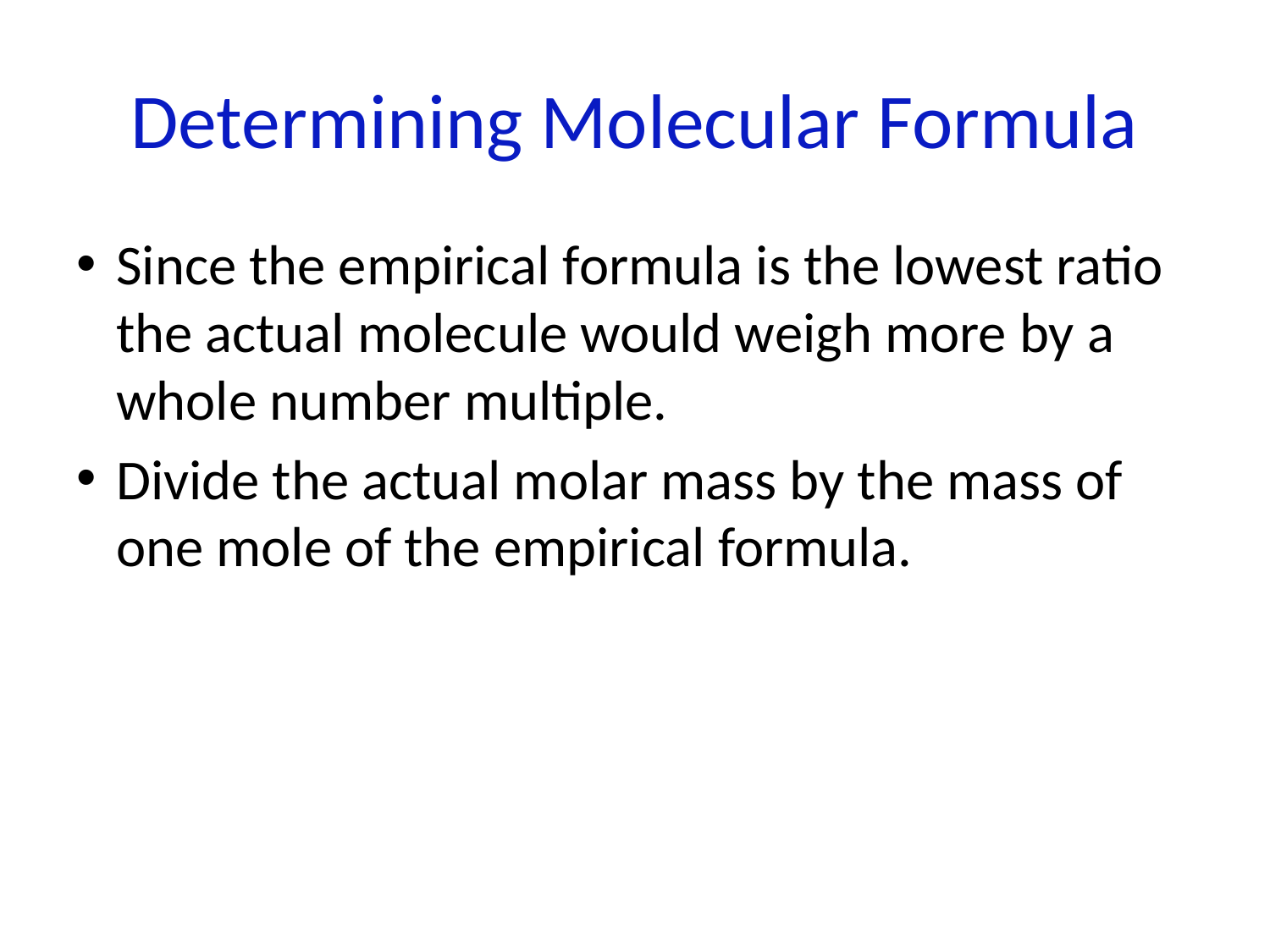

# Determining Molecular Formula
Since the empirical formula is the lowest ratio the actual molecule would weigh more by a whole number multiple.
Divide the actual molar mass by the mass of one mole of the empirical formula.